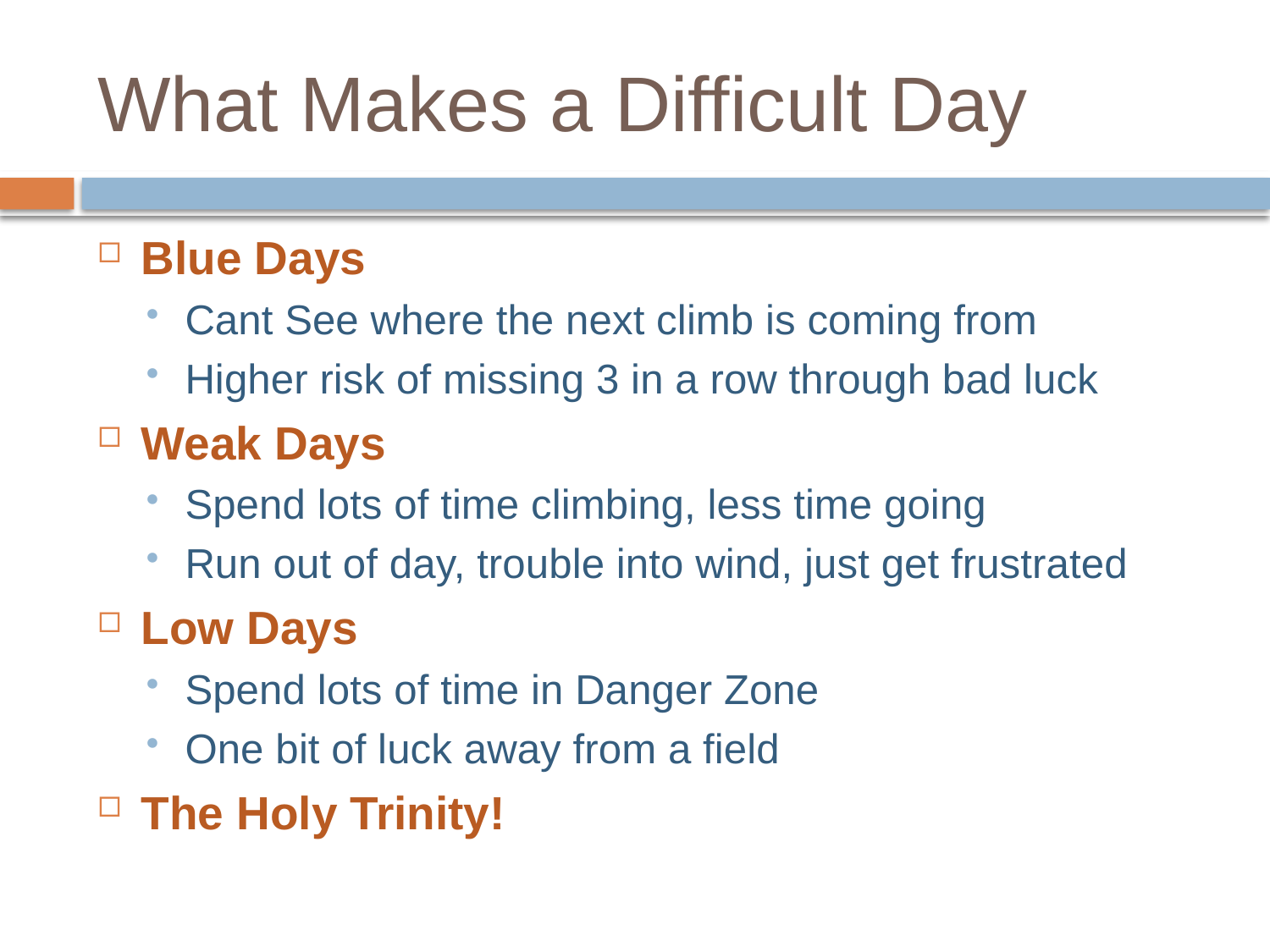

# What Makes a Difficult Day
Blue Days
Cant See where the next climb is coming from
Higher risk of missing 3 in a row through bad luck
Weak Days
Spend lots of time climbing, less time going
Run out of day, trouble into wind, just get frustrated
Low Days
Spend lots of time in Danger Zone
One bit of luck away from a field
The Holy Trinity!